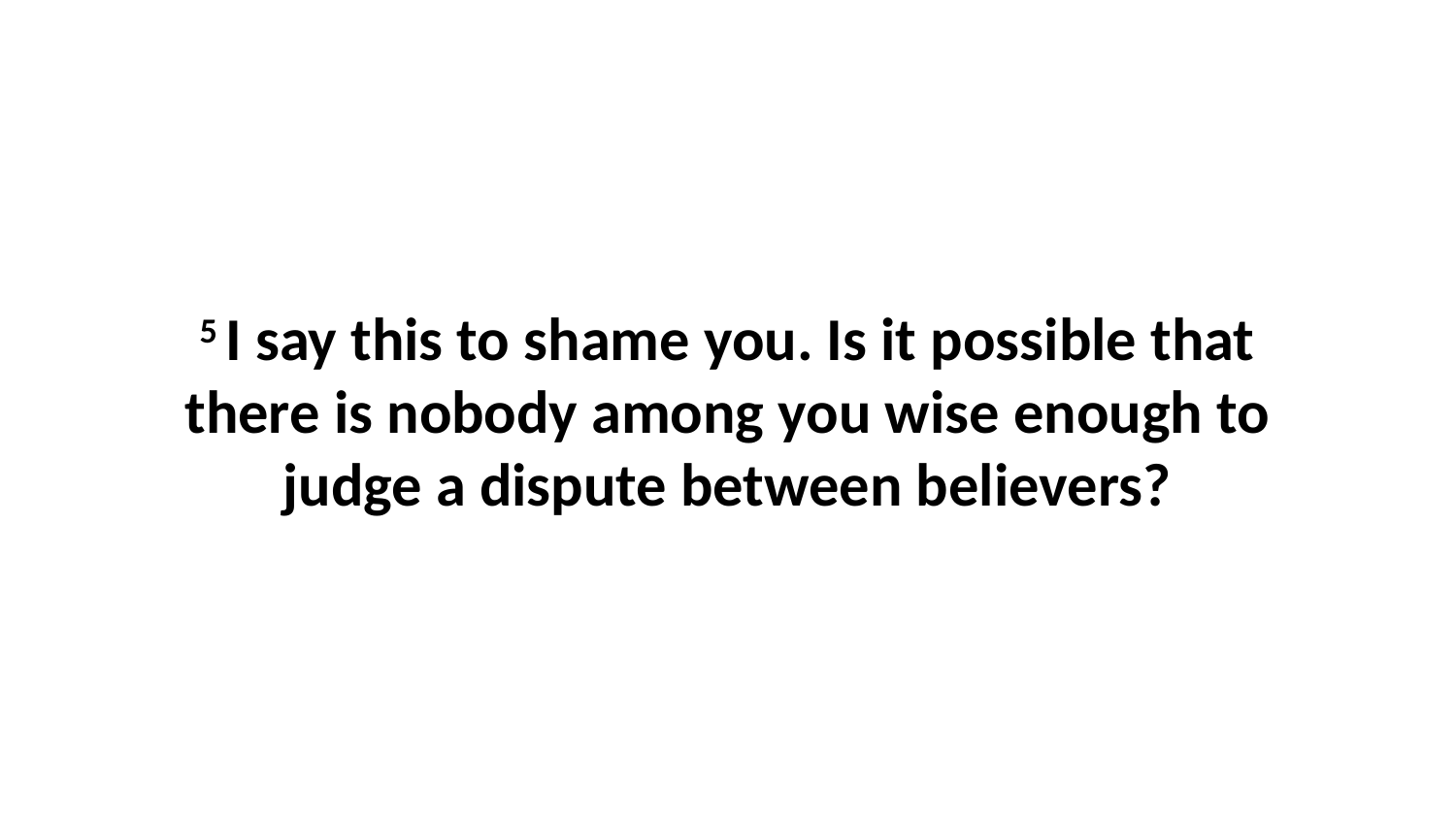

5 I say this to shame you. Is it possible that there is nobody among you wise enough to judge a dispute between believers?